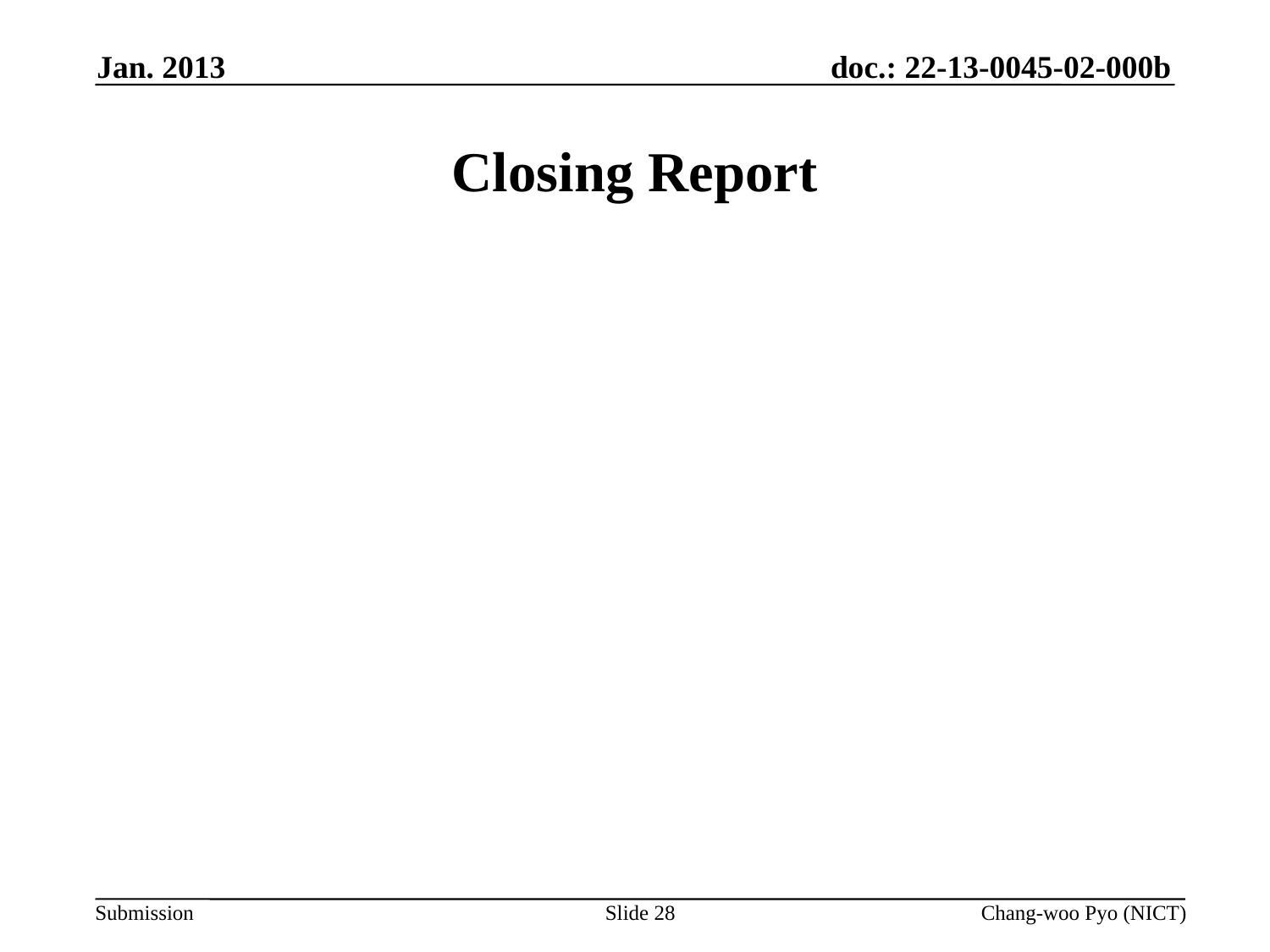

Jan. 2013
# Closing Report

Slide 28
Chang-woo Pyo (NICT)